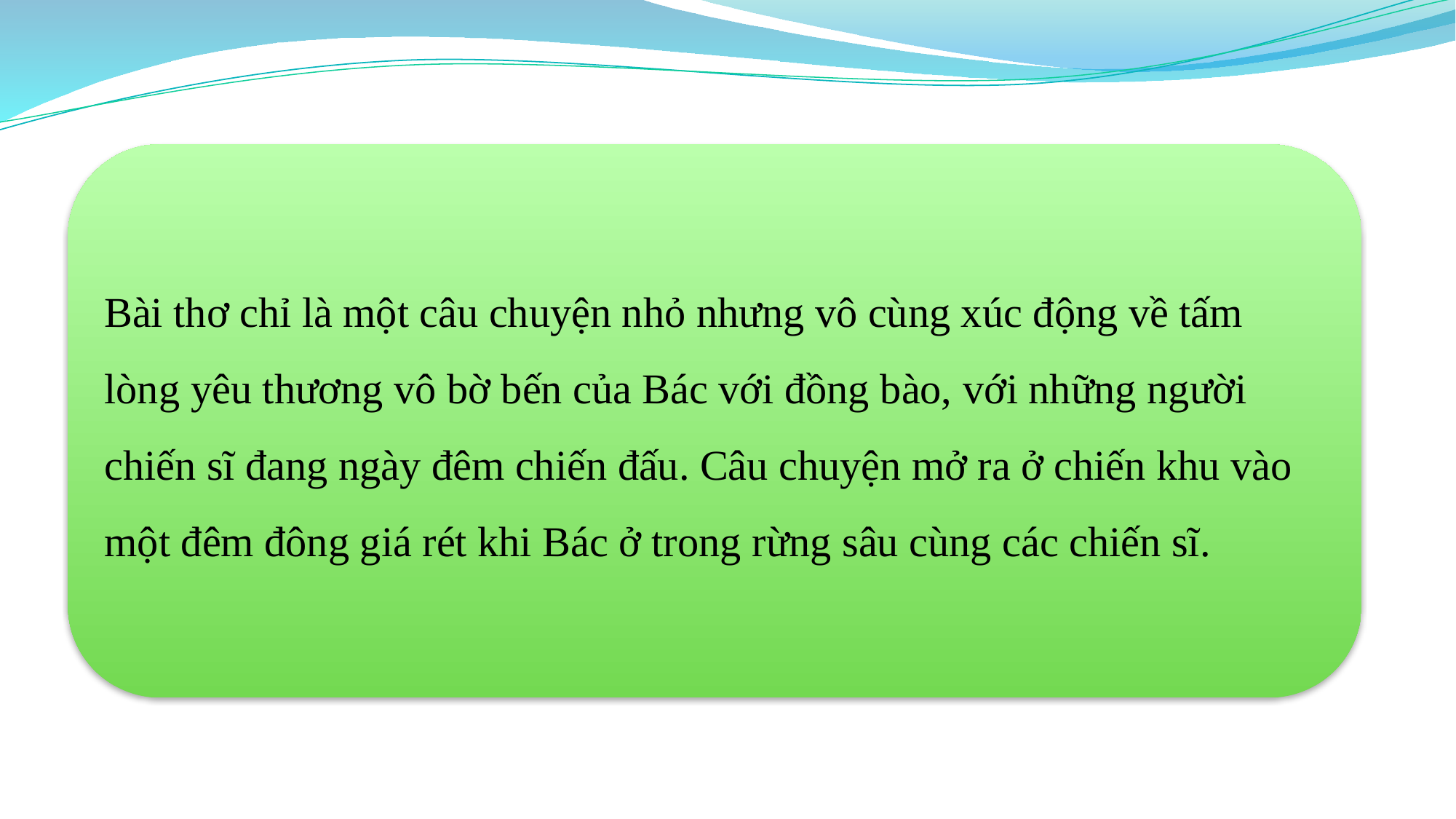

Bài thơ chỉ là một câu chuyện nhỏ nhưng vô cùng xúc động về tấm lòng yêu thương vô bờ bến của Bác với đồng bào, với những người chiến sĩ đang ngày đêm chiến đấu. Câu chuyện mở ra ở chiến khu vào một đêm đông giá rét khi Bác ở trong rừng sâu cùng các chiến sĩ.